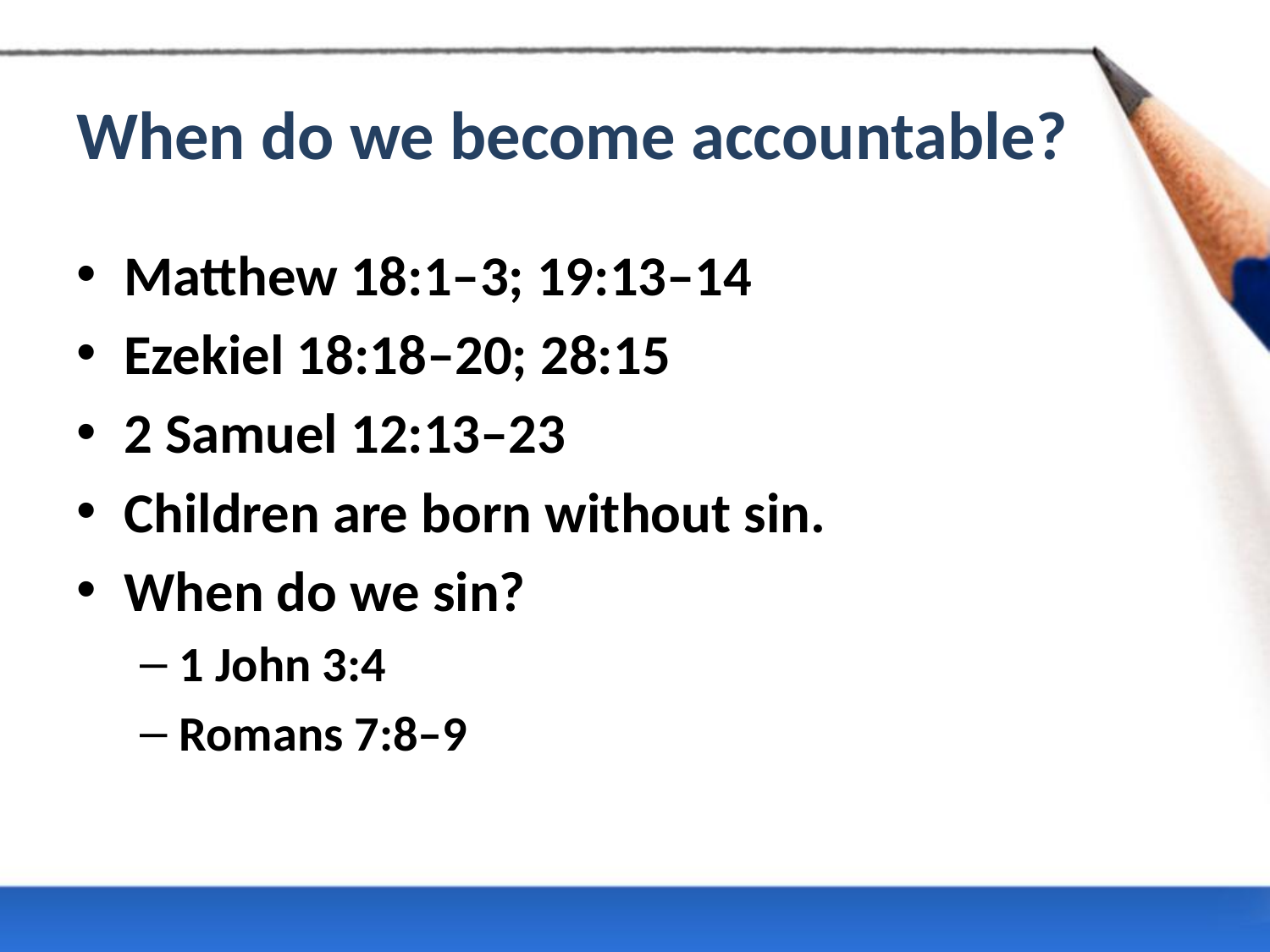

# When do we become accountable?
Matthew 18:1–3; 19:13–14
Ezekiel 18:18–20; 28:15
2 Samuel 12:13–23
Children are born without sin.
When do we sin?
1 John 3:4
Romans 7:8–9